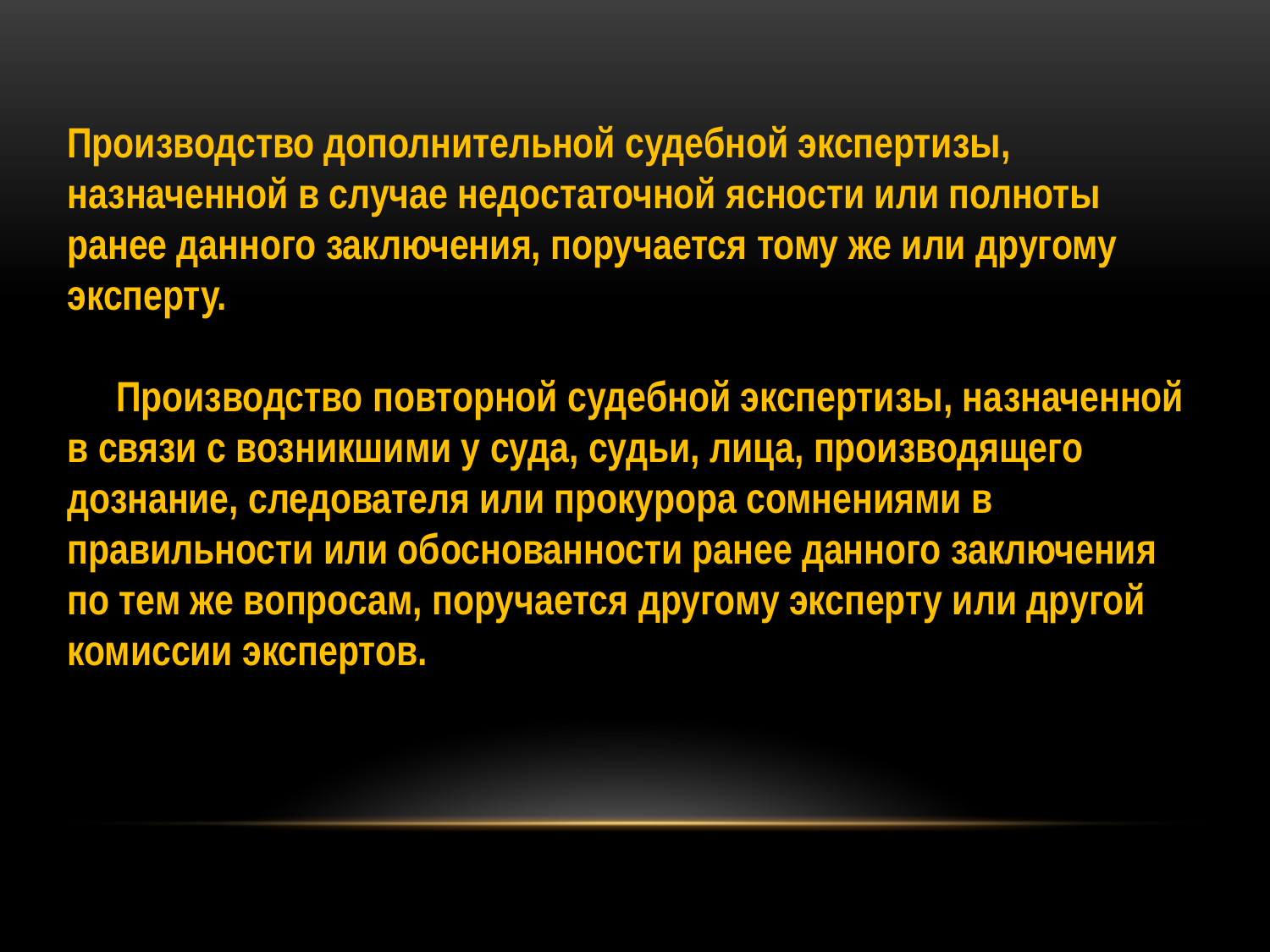

Производство дополнительной судебной экспертизы, назначенной в случае недостаточной ясности или полноты ранее данного заключения, поручается тому же или другому эксперту.

     Производство повторной судебной экспертизы, назначенной в связи с возникшими у суда, судьи, лица, производящего дознание, следователя или прокурора сомнениями в правильности или обоснованности ранее данного заключения по тем же вопросам, поручается другому эксперту или другой комиссии экспертов.